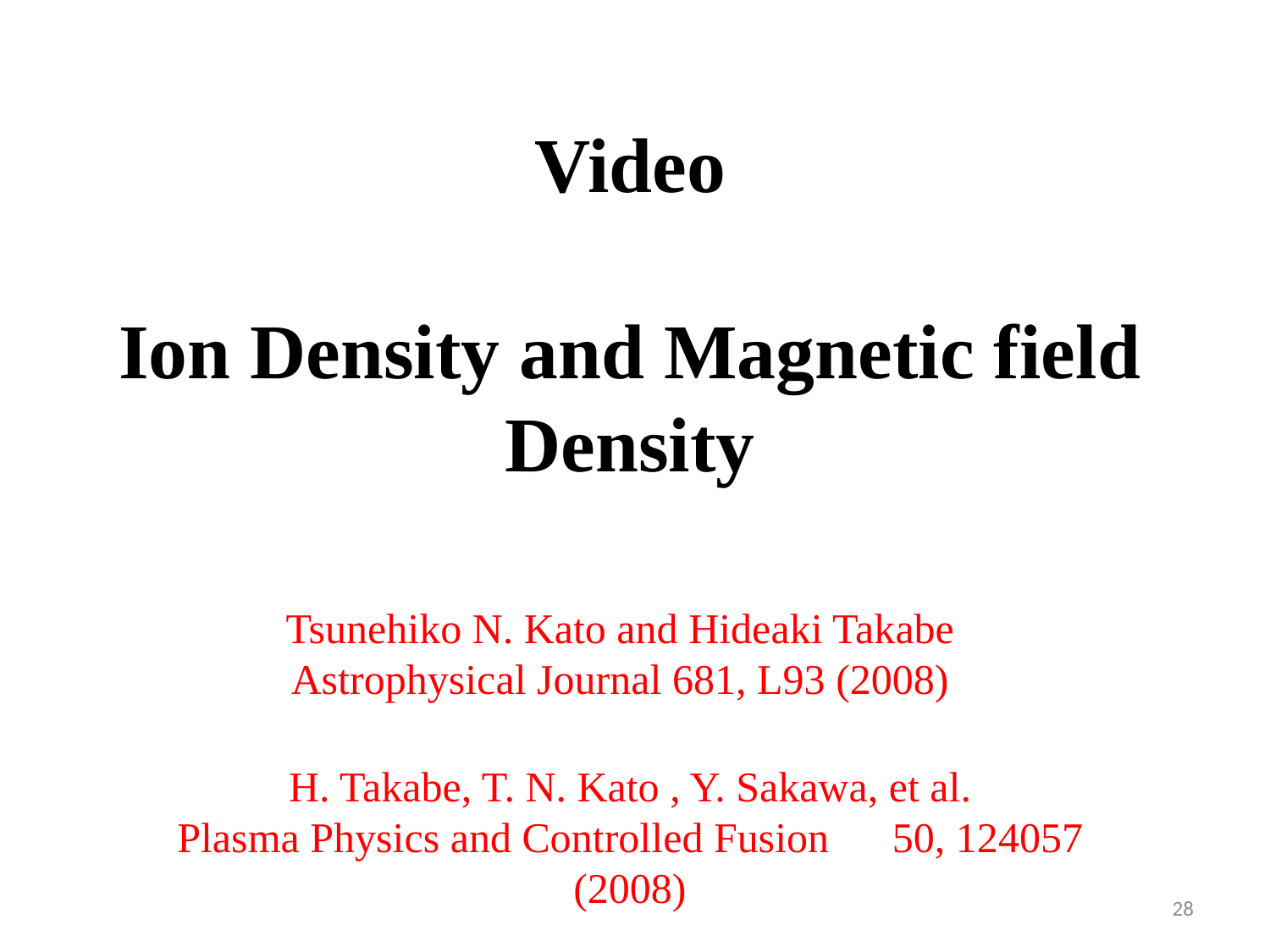

Video

Ion Density and Magnetic field
Density
Tsunehiko N. Kato and Hideaki Takabe
Astrophysical Journal 681, L93 (2008)
H. Takabe, T. N. Kato , Y. Sakawa, et al.
Plasma Physics and Controlled Fusion　50, 124057 (2008)
28